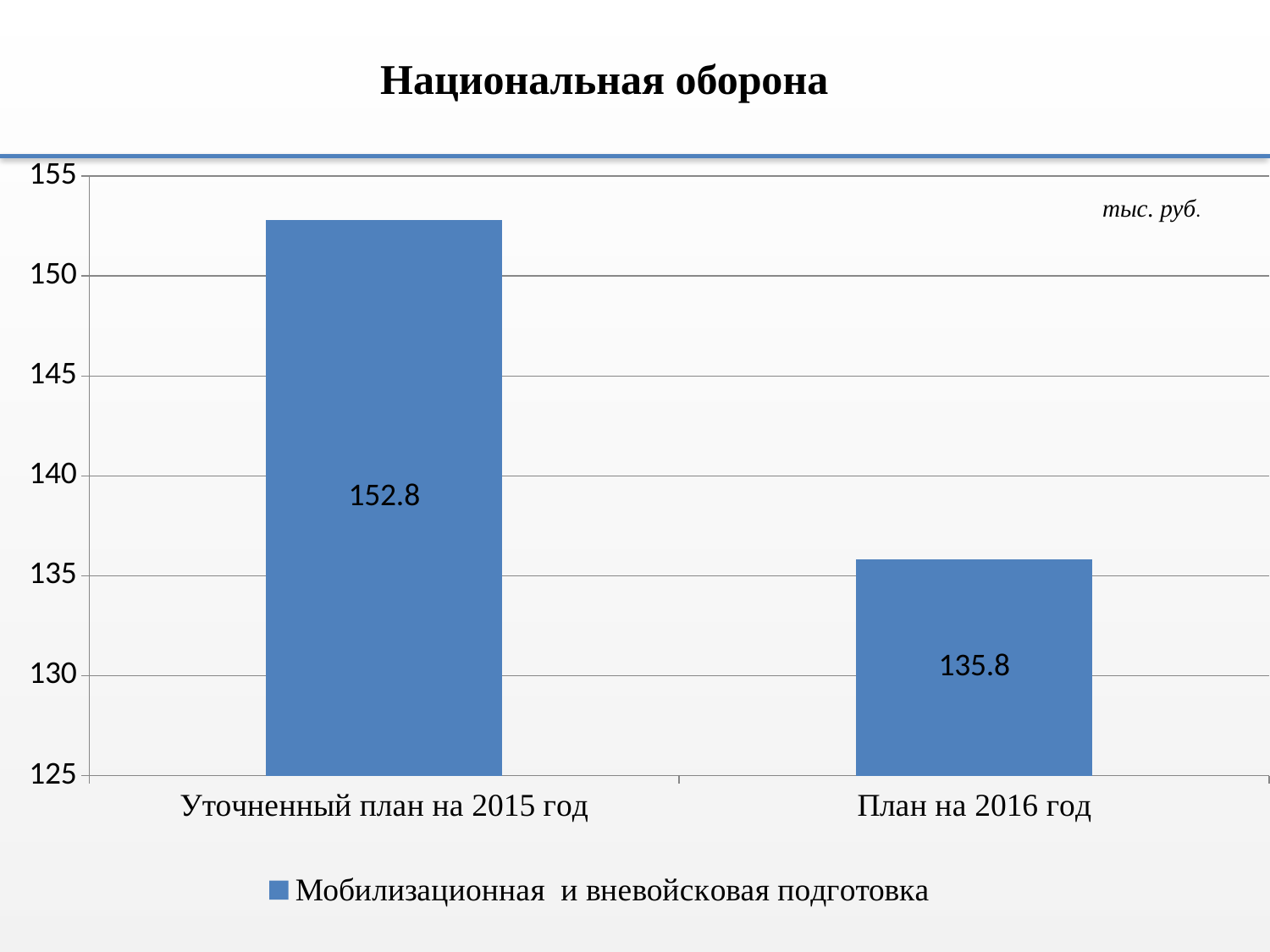

Национальная оборона

### Chart

| Category | Мобилизационная  и вневойсковая подготовка  |
|---|---|
| Уточненный план на 2015 год | 152.8 |
| План на 2016 год | 135.8 |
тыс. руб.